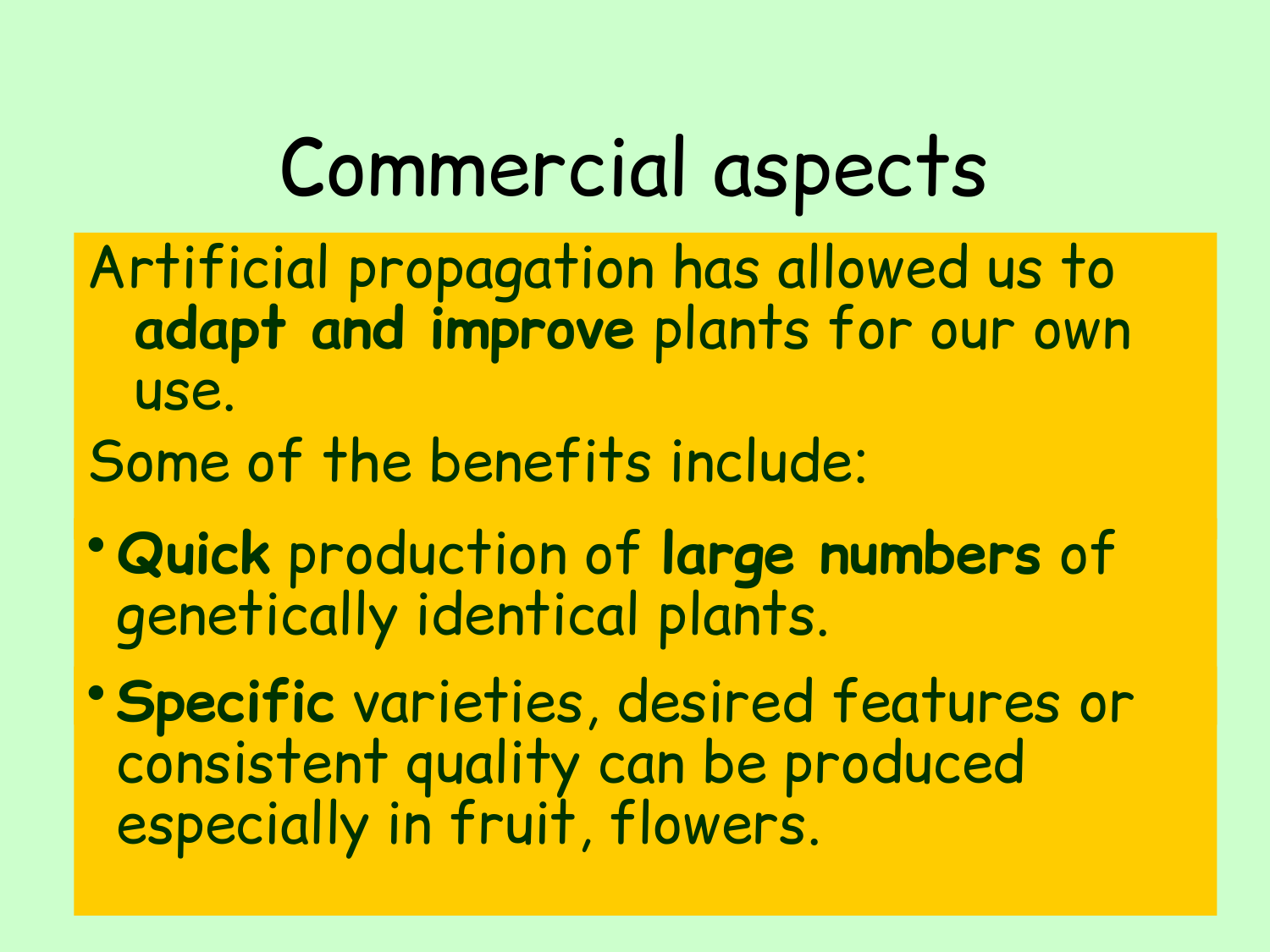

# Commercial aspects
Artificial propagation has allowed us to adapt and improve plants for our own use.
Some of the benefits include:

Quick production of large numbers of genetically identical plants.

Specific varieties, desired features or consistent quality can be produced especially in fruit, flowers.